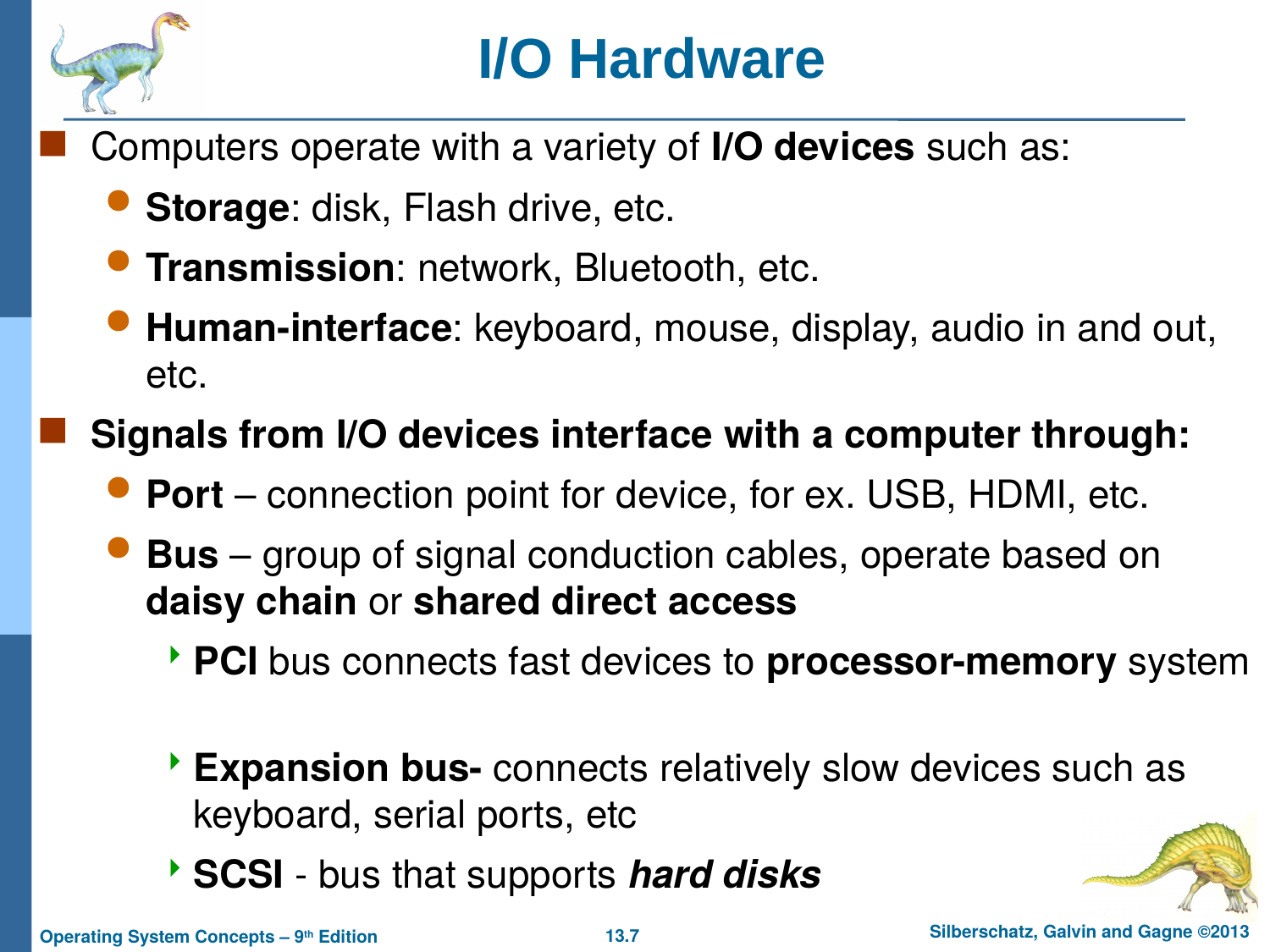

# I/O Hardware
Computers operate with a variety of I/O devices such as:
Storage: disk, Flash drive, etc.
Transmission: network, Bluetooth, etc.
Human-interface: keyboard, mouse, display, audio in and out, etc.
Signals from I/O devices interface with a computer through:
Port – connection point for device, for ex. USB, HDMI, etc.
Bus – group of signal conduction cables, operate based on daisy chain or shared direct access
PCI bus connects fast devices to processor-memory system
Expansion bus- connects relatively slow devices such as keyboard, serial ports, etc
SCSI - bus that supports hard disks